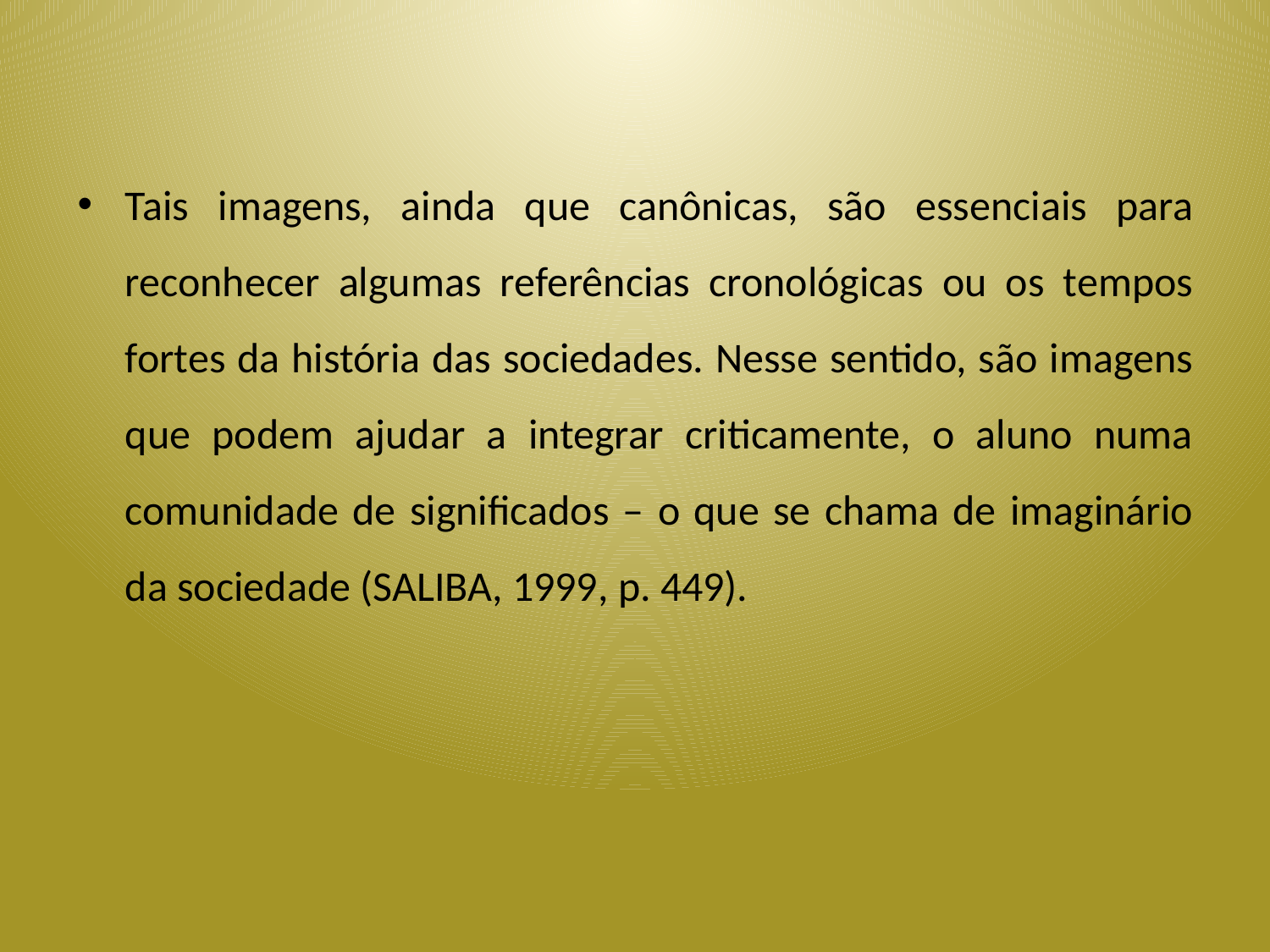

Tais imagens, ainda que canônicas, são essenciais para reconhecer algumas referências cronológicas ou os tempos fortes da história das sociedades. Nesse sentido, são imagens que podem ajudar a integrar criticamente, o aluno numa comunidade de significados – o que se chama de imaginário da sociedade (SALIBA, 1999, p. 449).